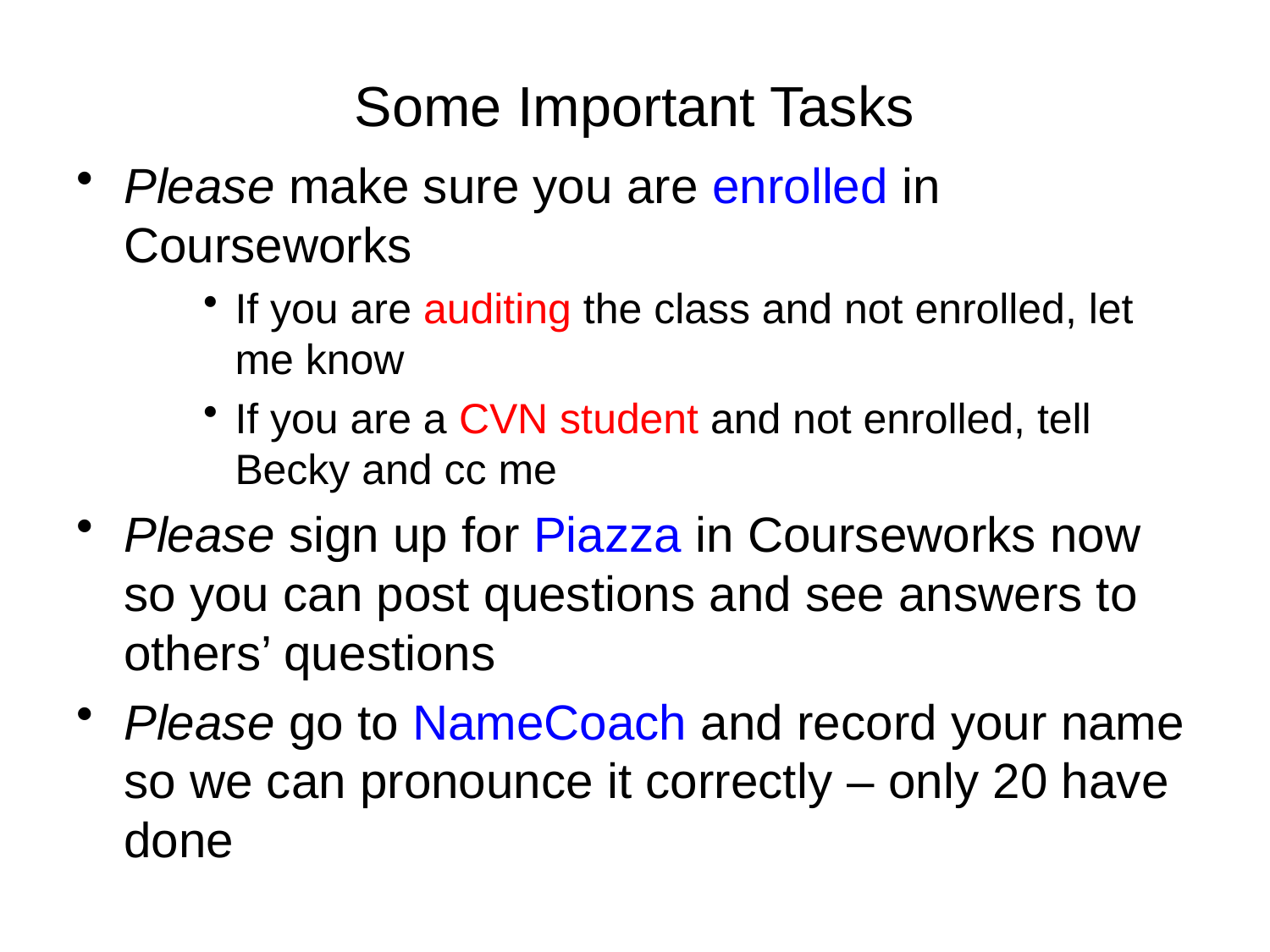

# Some Important Tasks
Please make sure you are enrolled in Courseworks
If you are auditing the class and not enrolled, let me know
If you are a CVN student and not enrolled, tell Becky and cc me
Please sign up for Piazza in Courseworks now so you can post questions and see answers to others’ questions
Please go to NameCoach and record your name so we can pronounce it correctly – only 20 have done